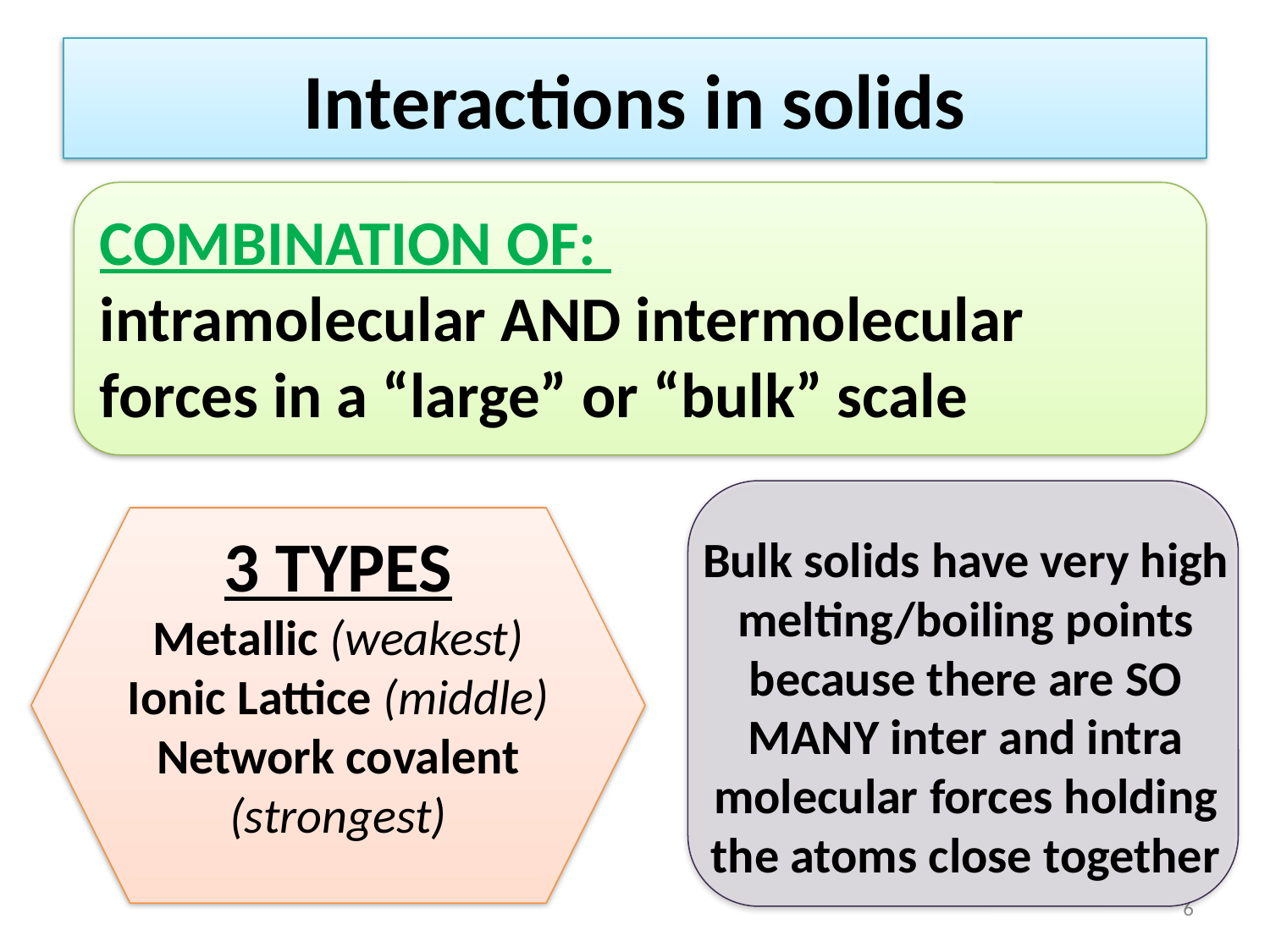

# Interactions in solids
COMBINATION OF:
intramolecular AND intermolecular forces in a “large” or “bulk” scale

3 TYPES
Metallic (weakest)
Ionic Lattice (middle)
Network covalent (strongest)
Bulk solids have very high melting/boiling points because there are SO MANY inter and intra molecular forces holding the atoms close together
6